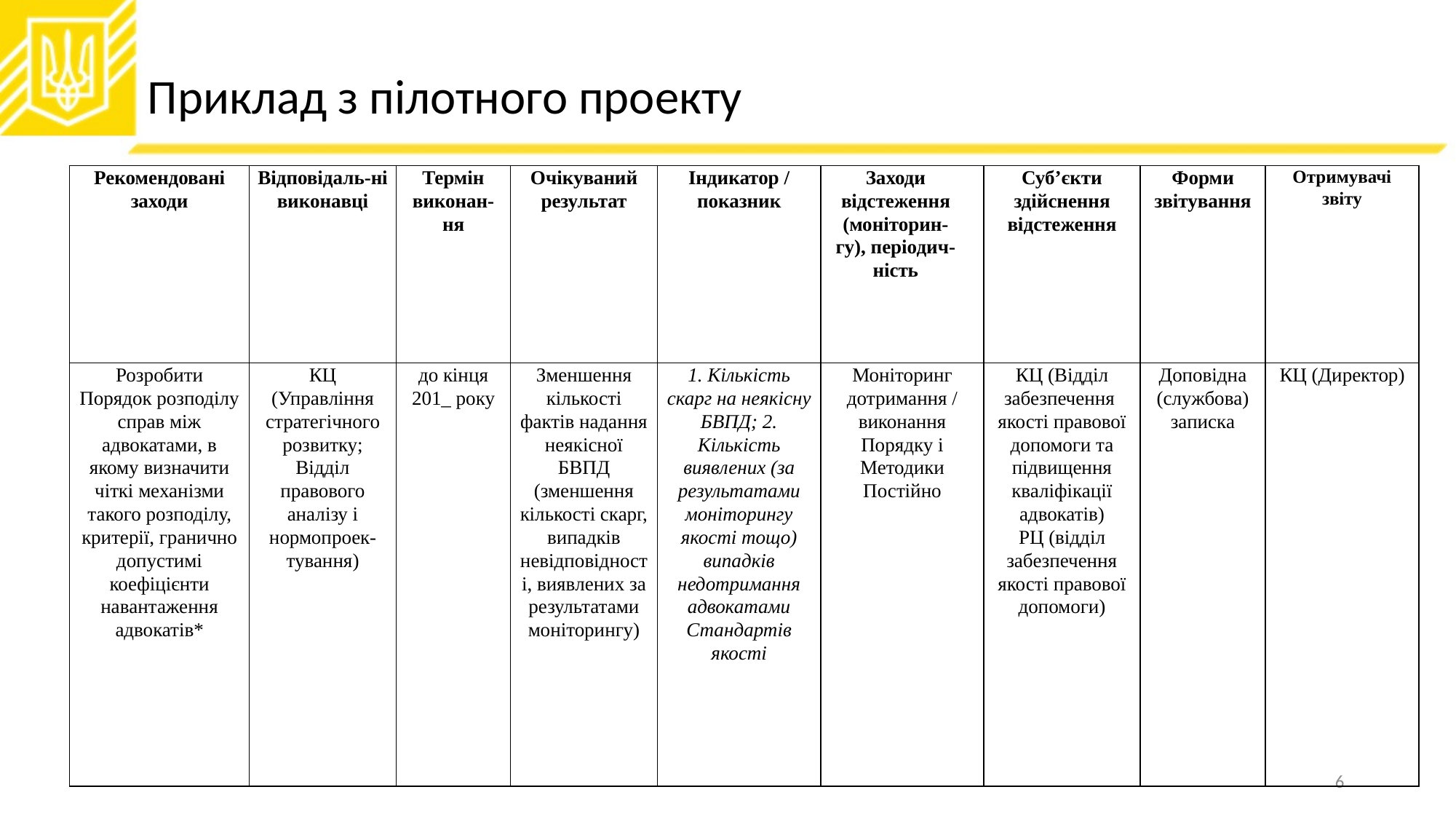

# Приклад з пілотного проекту
| Рекомендовані заходи | Відповідаль-ні виконавці | Термін виконан-ня | Очікуваний результат | Індикатор / показник | Заходи відстеження (моніторин-гу), періодич-ність | Суб’єкти здійснення відстеження | Форми звітування | Отримувачі звіту |
| --- | --- | --- | --- | --- | --- | --- | --- | --- |
| Розробити Порядок розподілу справ між адвокатами, в якому визначити чіткі механізми такого розподілу, критерії, гранично допустимі коефіцієнти навантаження адвокатів\* | КЦ (Управління стратегічного розвитку; Відділ правового аналізу і нормопроек-тування) | до кінця 201\_ року | Зменшення кількості фактів надання неякісної БВПД (зменшення кількості скарг, випадків невідповідності, виявлених за результатами моніторингу) | 1. Кількість скарг на неякісну БВПД; 2. Кількість виявлених (за результатами моніторингу якості тощо) випадків недотримання адвокатами Стандартів якості | Моніторинг дотримання / виконання Порядку і Методики Постійно | КЦ (Відділ забезпечення якості правової допомоги та підвищення кваліфікації адвокатів) РЦ (відділ забезпечення якості правової допомоги) | Доповідна (службова) записка | КЦ (Директор) |
6